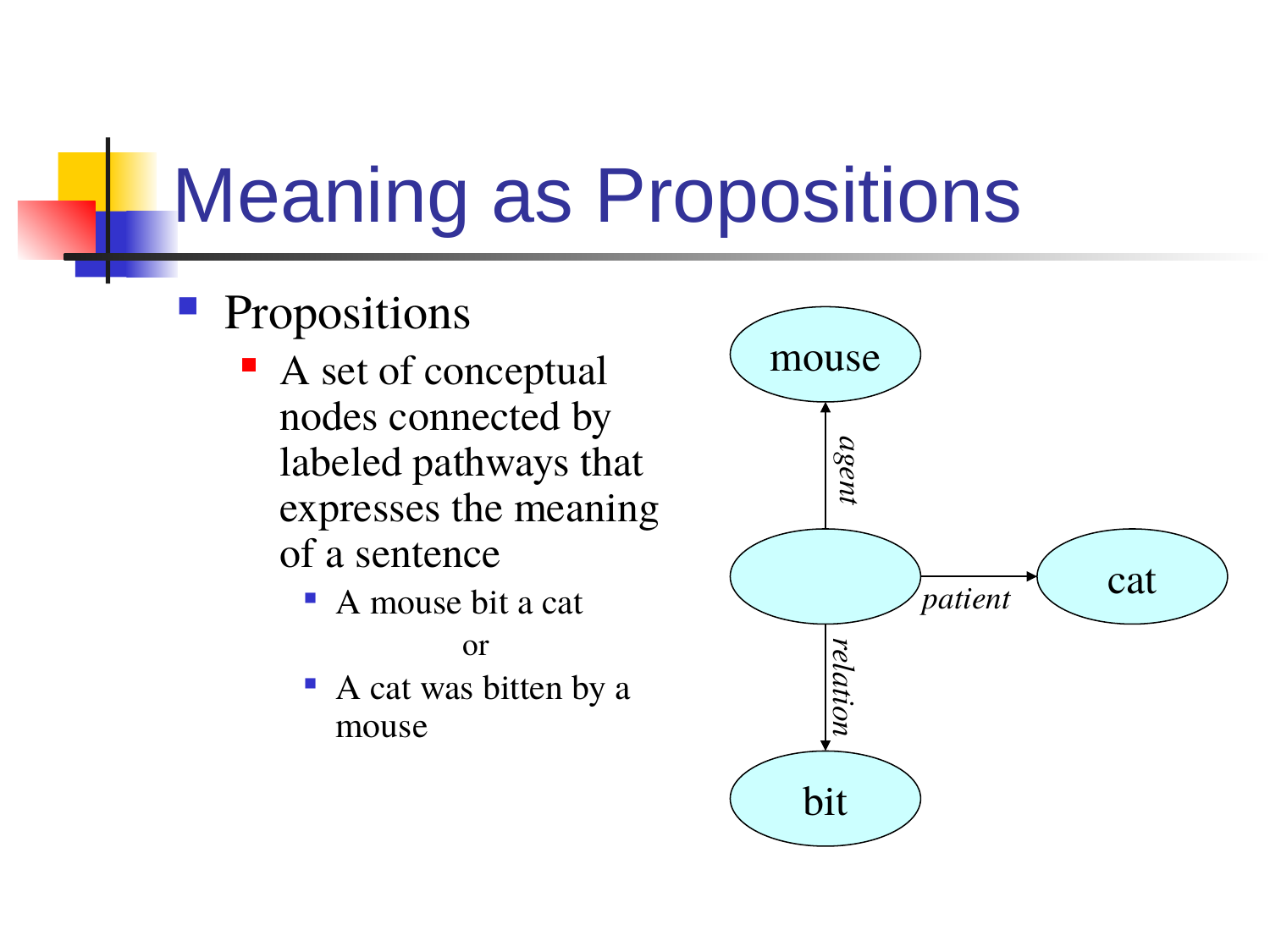

# Meaning as Propositions
Propositions
A set of conceptual nodes connected by labeled pathways that expresses the meaning of a sentence
A mouse bit a cat
	or
A cat was bitten by a mouse
mouse
agent

cat
patient
relation
bit